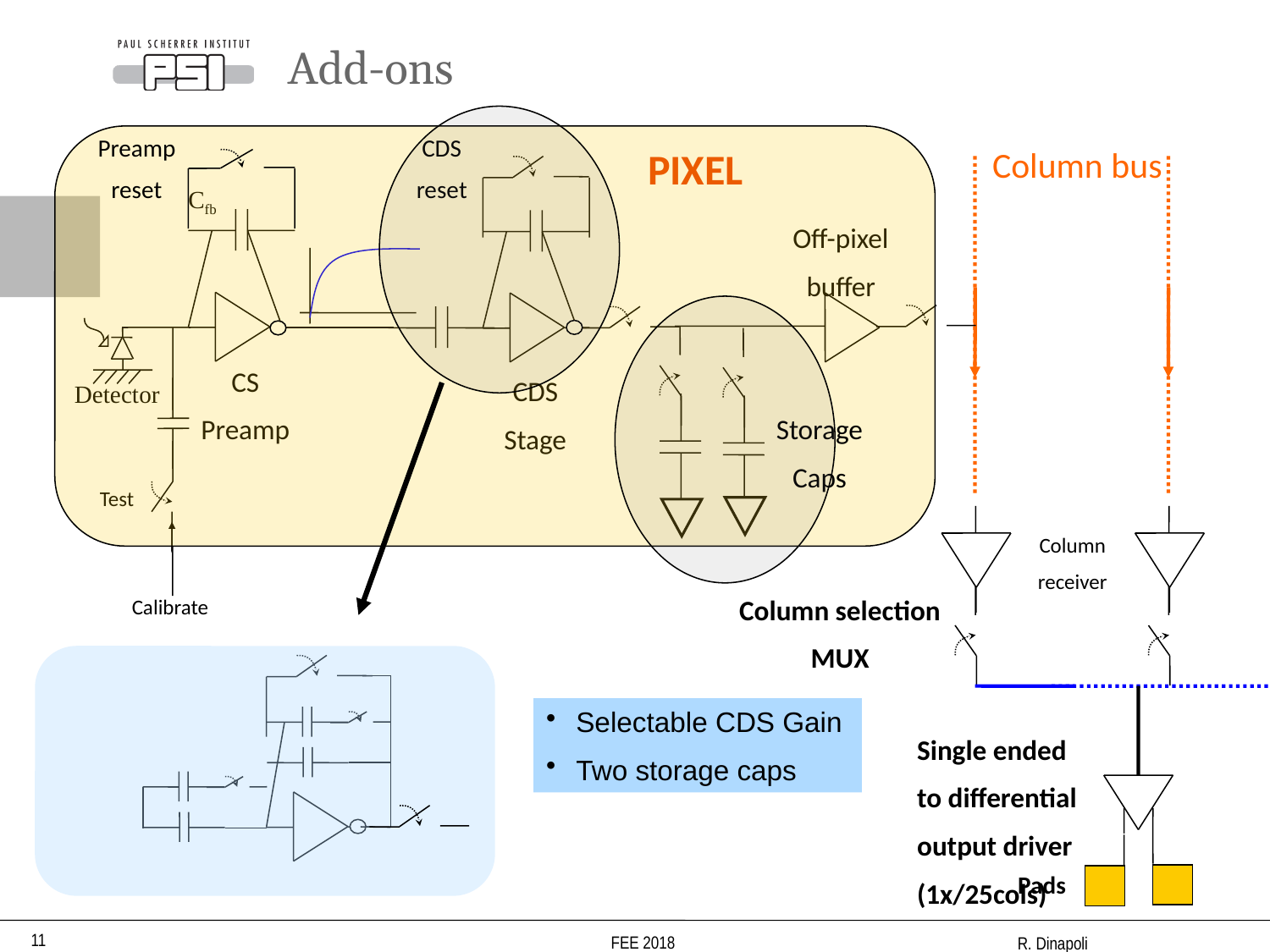

# Add-ons

Preamp
reset
CDS
reset
PIXEL
Column bus

Cfb

Off-pixel
buffer

CS
Preamp
CDS
Stage

Detector

Storage
Caps

Test

Column
receiver

Column selection
MUX
Calibrate

Selectable CDS Gain
Two storage caps

Single ended
to differential
output driver
(1x/25cols)

Pads

11
FEE 2018
R. Dinapoli